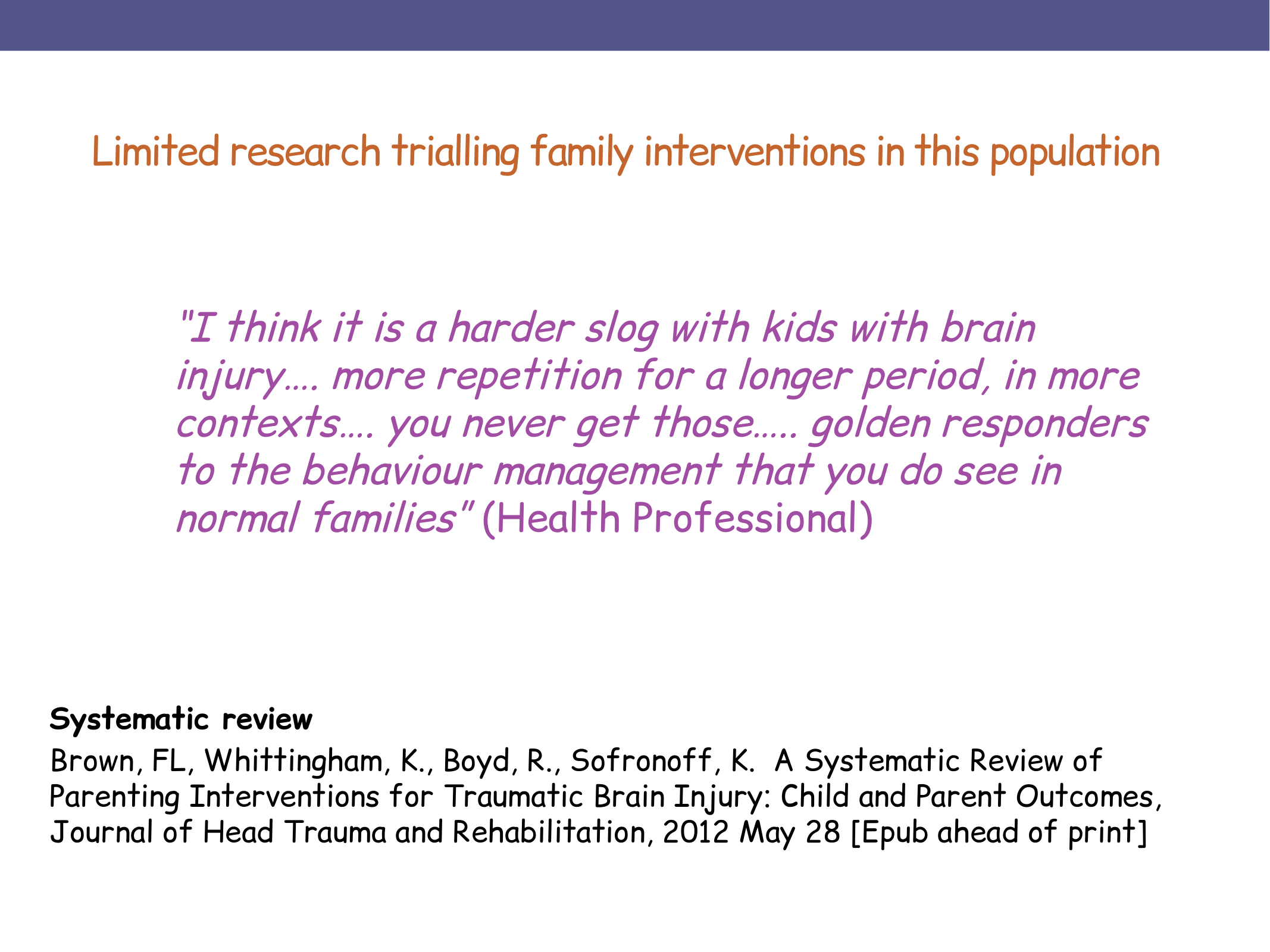

# Limited research trialling family interventions in this population

Systematic review
Brown, FL, Whittingham, K., Boyd, R., Sofronoff, K.  A Systematic Review of Parenting Interventions for Traumatic Brain Injury: Child and Parent Outcomes, Journal of Head Trauma and Rehabilitation, 2012 May 28 [Epub ahead of print]
“I think it is a harder slog with kids with brain injury…. more repetition for a longer period, in more contexts…. you never get those….. golden responders to the behaviour management that you do see in normal families” (Health Professional)